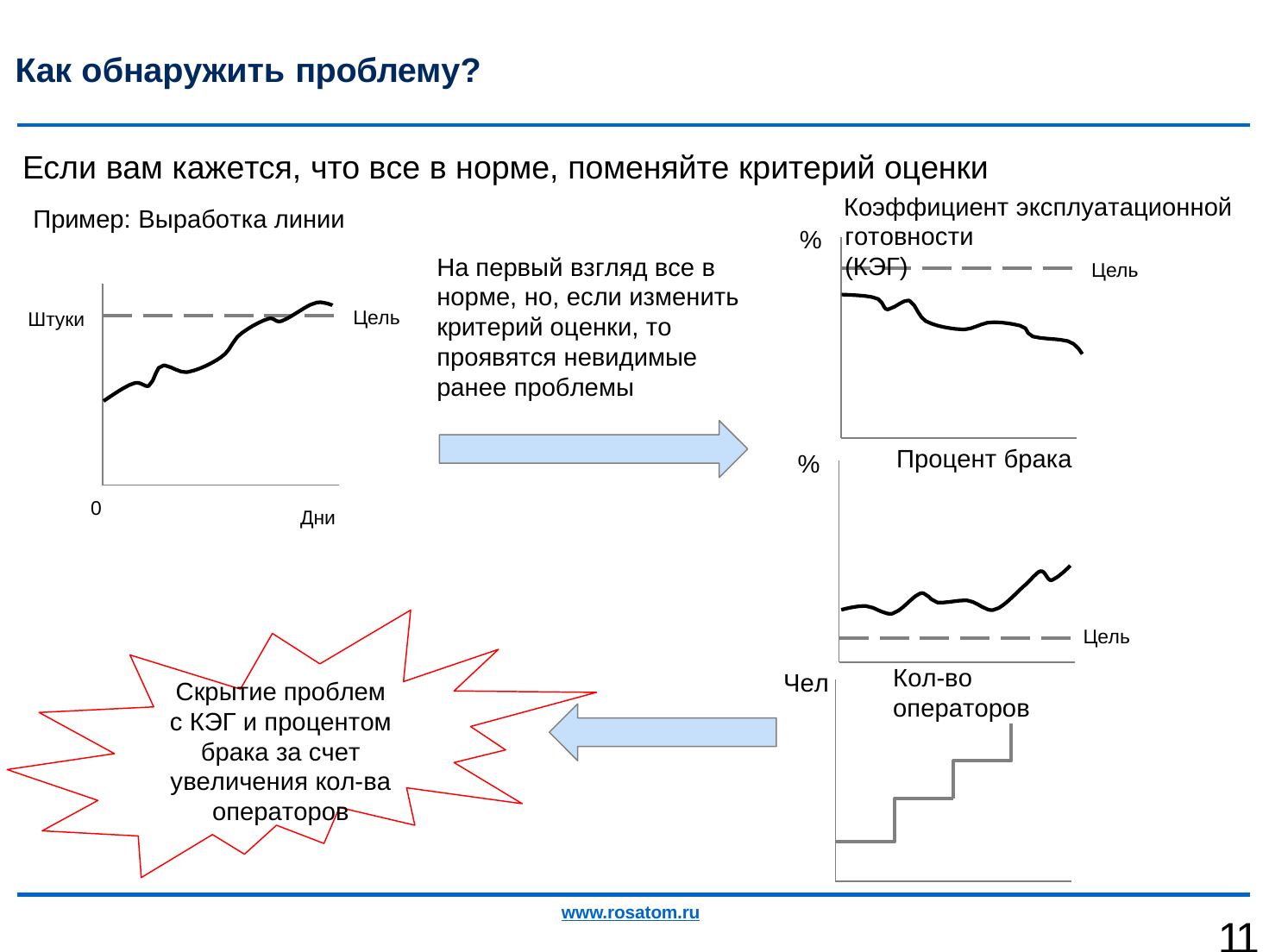

Как обнаружить проблему?

Если вам кажется, что все в норме, поменяйте критерий оценки
Коэффициент эксплуатационной
Пример: Выработка линии
готовности (КЭГ)
%

На первый взгляд все в норме, но, если изменить критерий оценки, то проявятся невидимые ранее проблемы
Цель

Цель
Штуки

Процент брака
%

0
Дни

Цель

Кол-во операторов

Чел
Скрытие проблем с КЭГ и процентом брака за счет увеличения кол-ва операторов

www.rosatom.ru
11